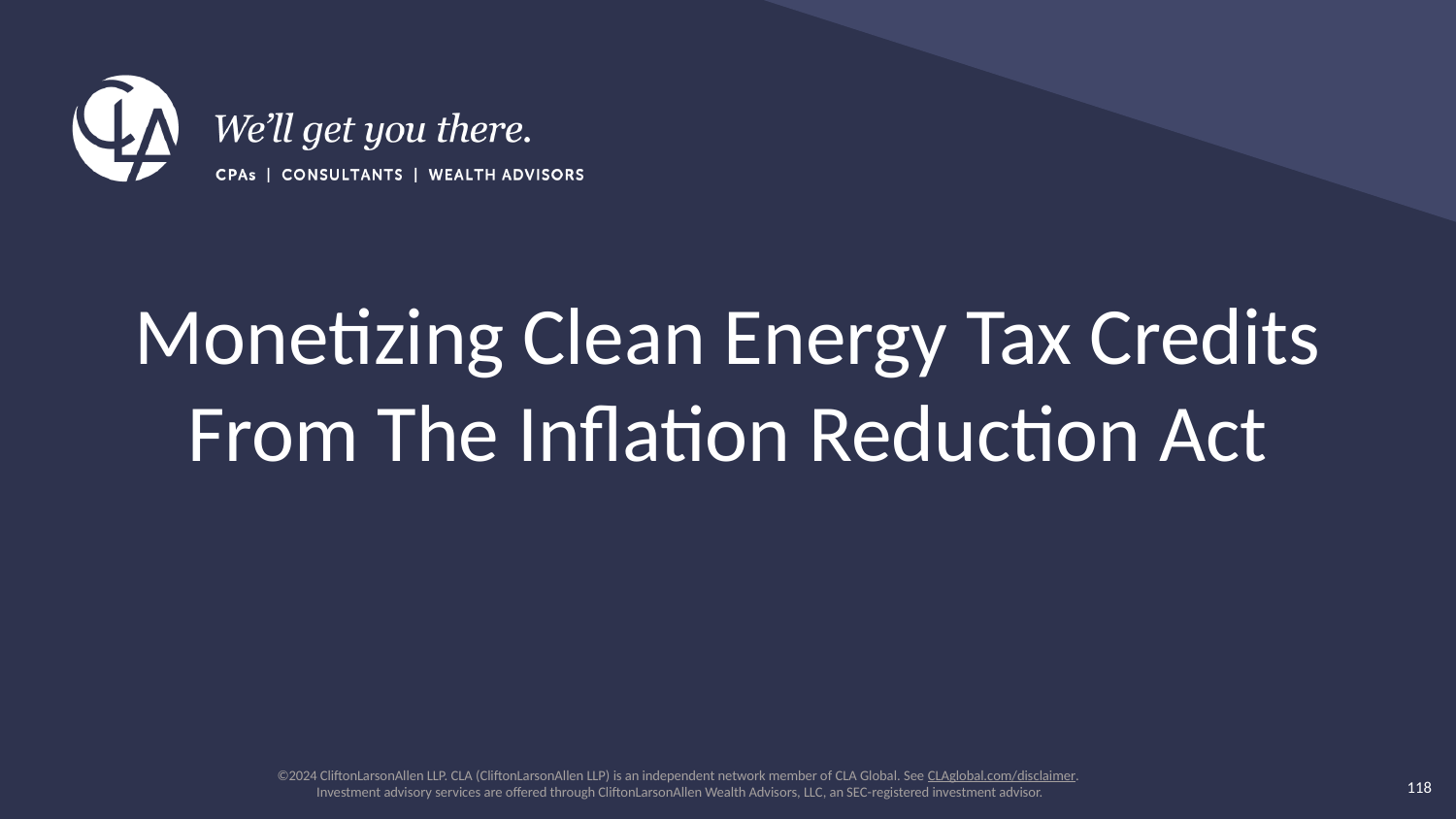

# Monetizing Clean Energy Tax Credits From The Inflation Reduction Act

118